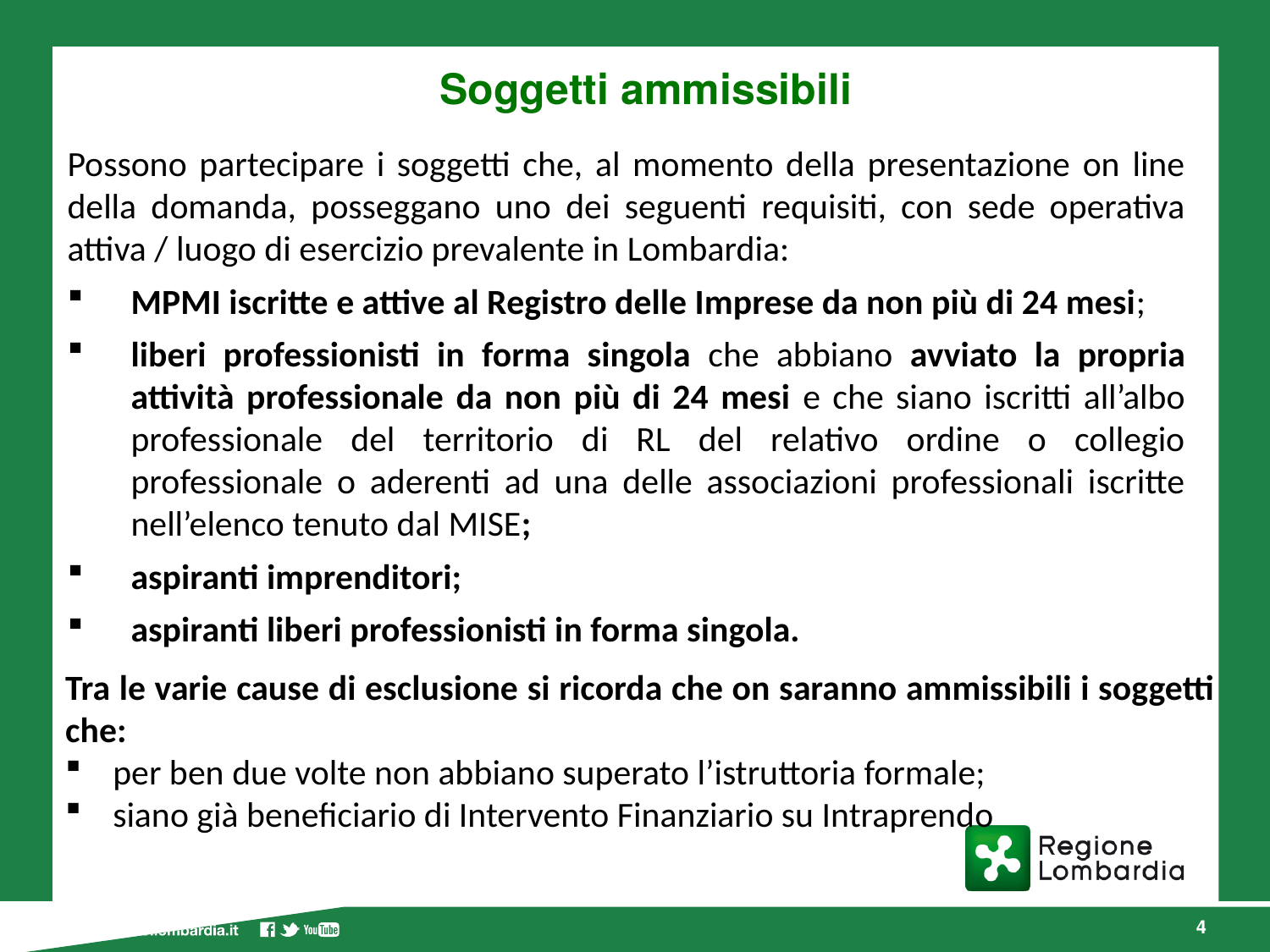

Soggetti ammissibili
Possono partecipare i soggetti che, al momento della presentazione on line della domanda, posseggano uno dei seguenti requisiti, con sede operativa attiva / luogo di esercizio prevalente in Lombardia:
MPMI iscritte e attive al Registro delle Imprese da non più di 24 mesi;
liberi professionisti in forma singola che abbiano avviato la propria attività professionale da non più di 24 mesi e che siano iscritti all’albo professionale del territorio di RL del relativo ordine o collegio professionale o aderenti ad una delle associazioni professionali iscritte nell’elenco tenuto dal MISE;
aspiranti imprenditori;
aspiranti liberi professionisti in forma singola.
Tra le varie cause di esclusione si ricorda che on saranno ammissibili i soggetti che:
per ben due volte non abbiano superato l’istruttoria formale;
siano già beneficiario di Intervento Finanziario su Intraprendo
4